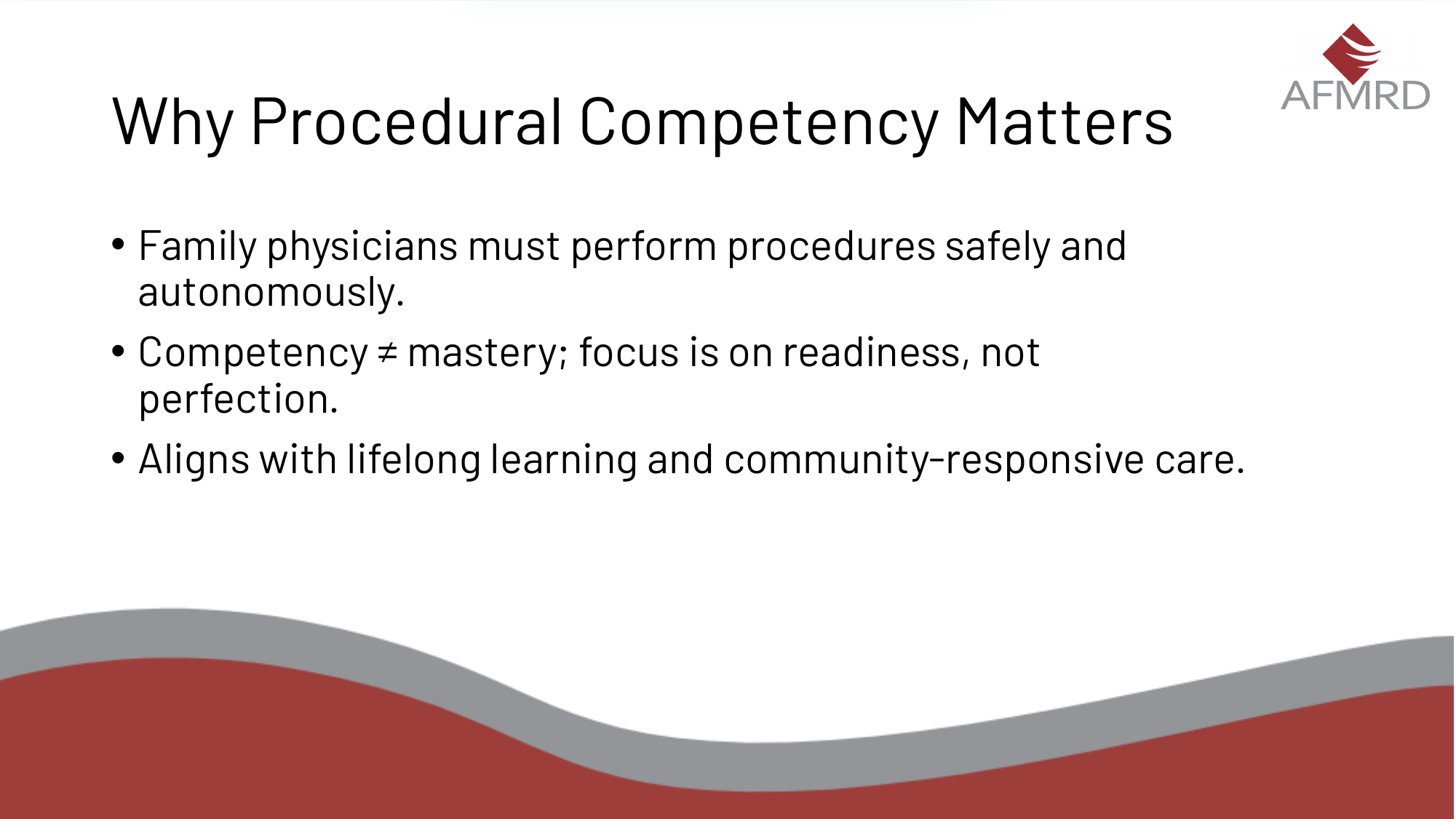

# Why Procedural Competency Matters
Family physicians must perform procedures safely and autonomously.
Competency ≠ mastery; focus is on readiness, not perfection.
Aligns with lifelong learning and community-responsive care.